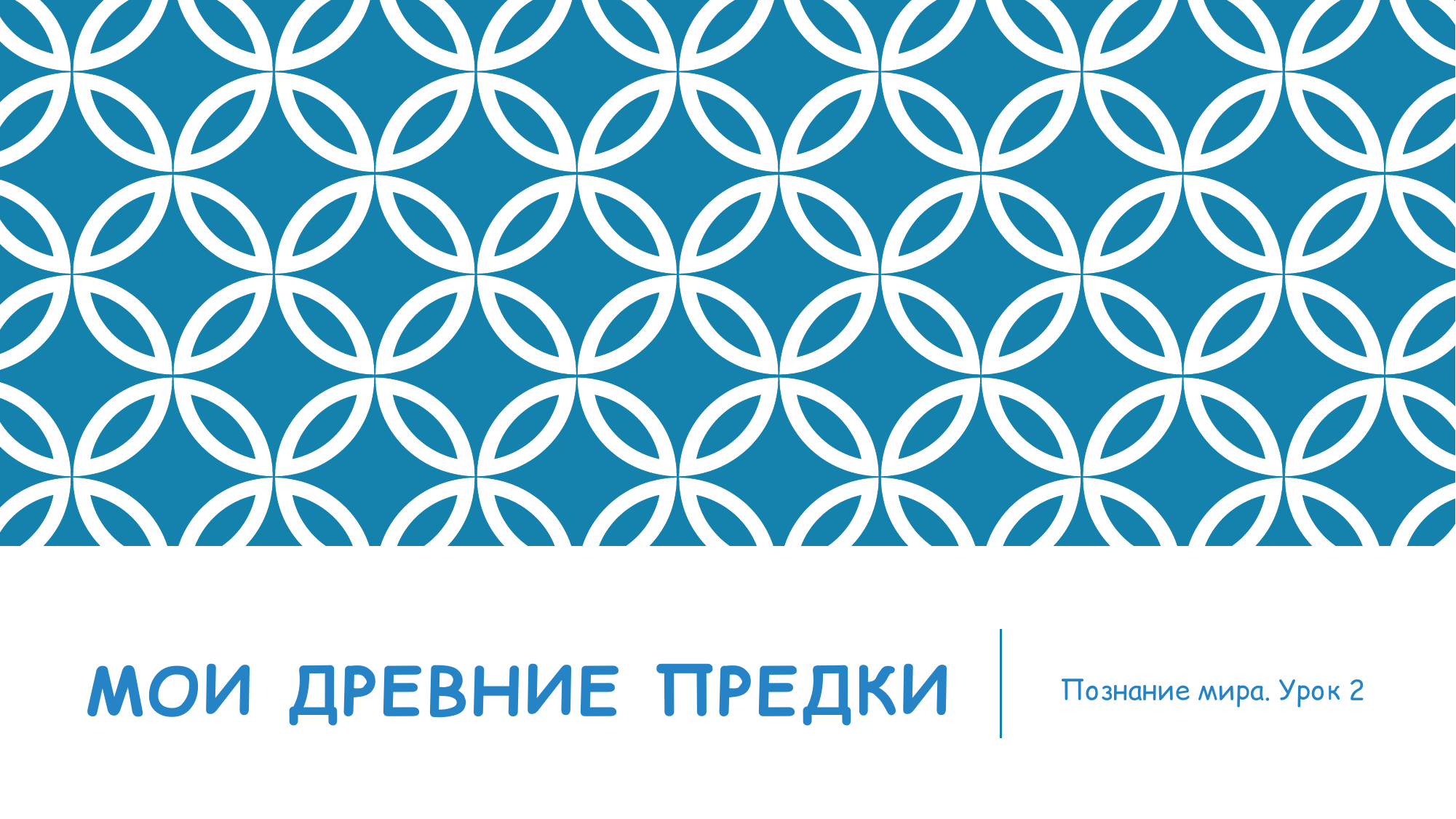

# Мои древние предки
Познание мира. Урок 2